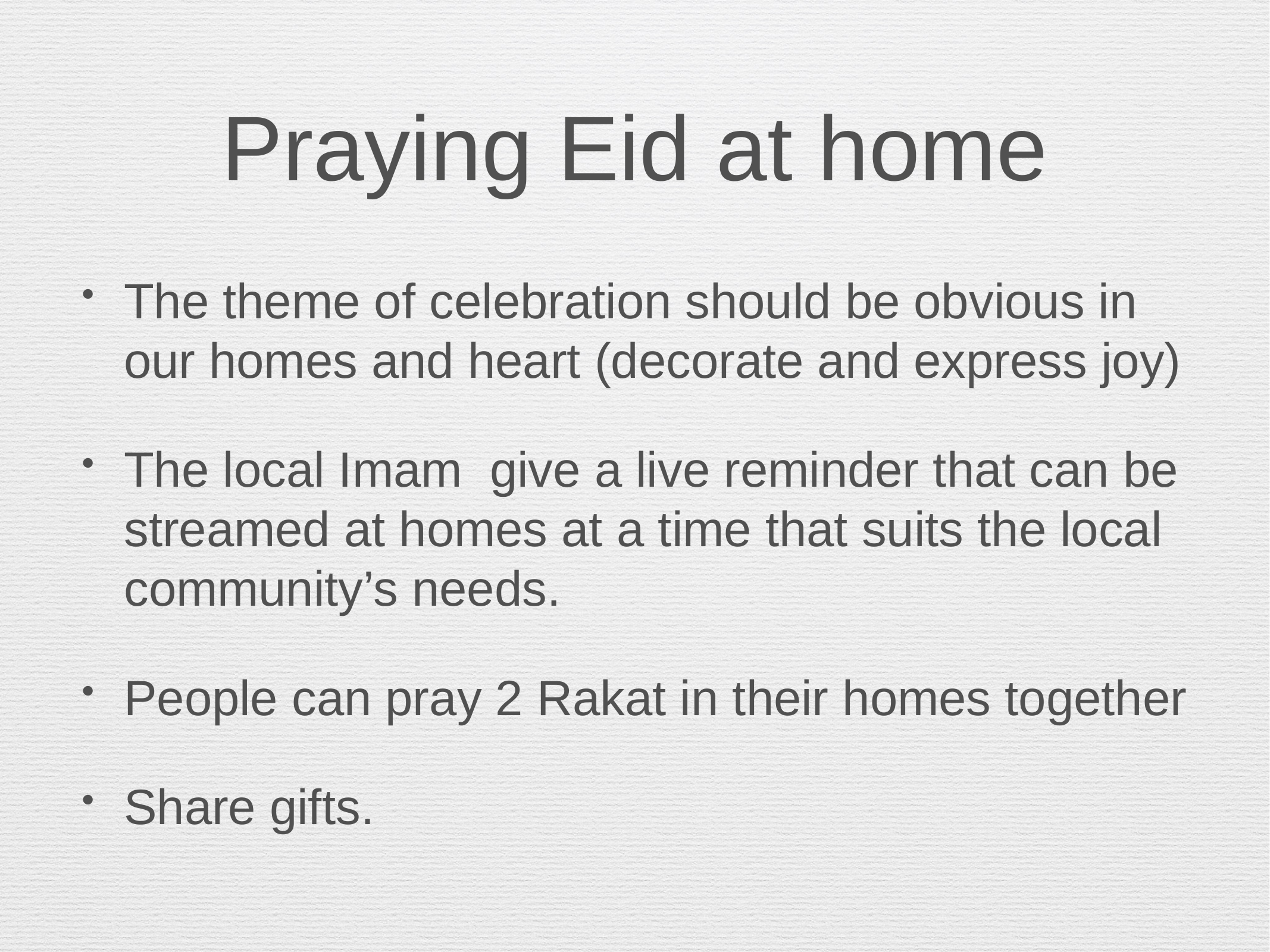

# Praying Eid at home
The theme of celebration should be obvious in our homes and heart (decorate and express joy)
The local Imam  give a live reminder that can be streamed at homes at a time that suits the local community’s needs.
People can pray 2 Rakat in their homes together
Share gifts.